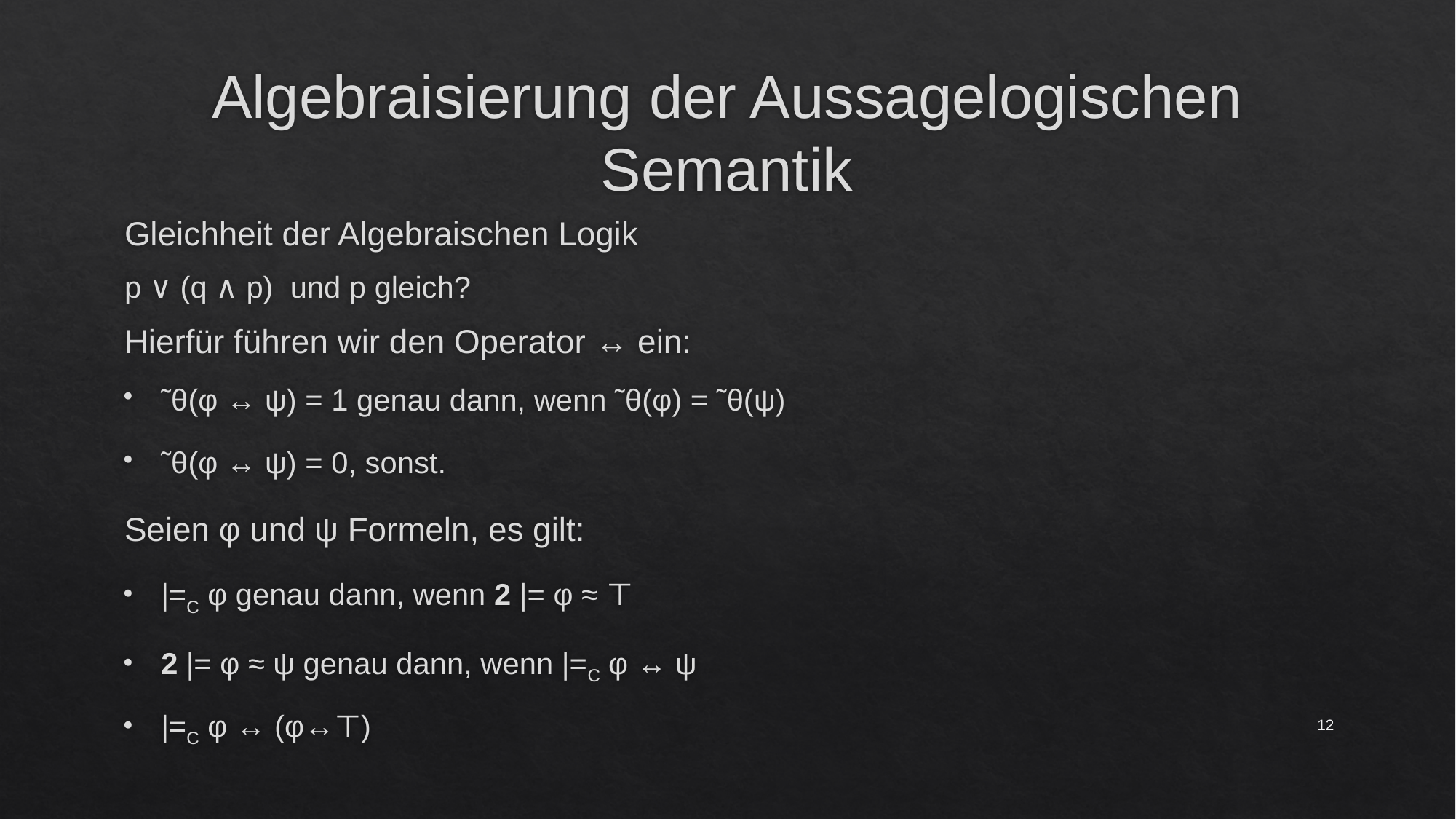

# Algebraisierung der Aussagelogischen Semantik
Gleichheit der Algebraischen Logik
p ∨ (q ∧ p)  und p gleich?
Hierfür führen wir den Operator ↔ ein:
˜θ(φ ↔ ψ) = 1 genau dann, wenn ˜θ(φ) = ˜θ(ψ)
˜θ(φ ↔ ψ) = 0, sonst.
Seien φ und ψ Formeln, es gilt:
|=C φ genau dann, wenn 2 |= φ ≈ ⊤
2 |= φ ≈ ψ genau dann, wenn |=C φ ↔ ψ
|=C φ ↔ (φ↔⊤)
12